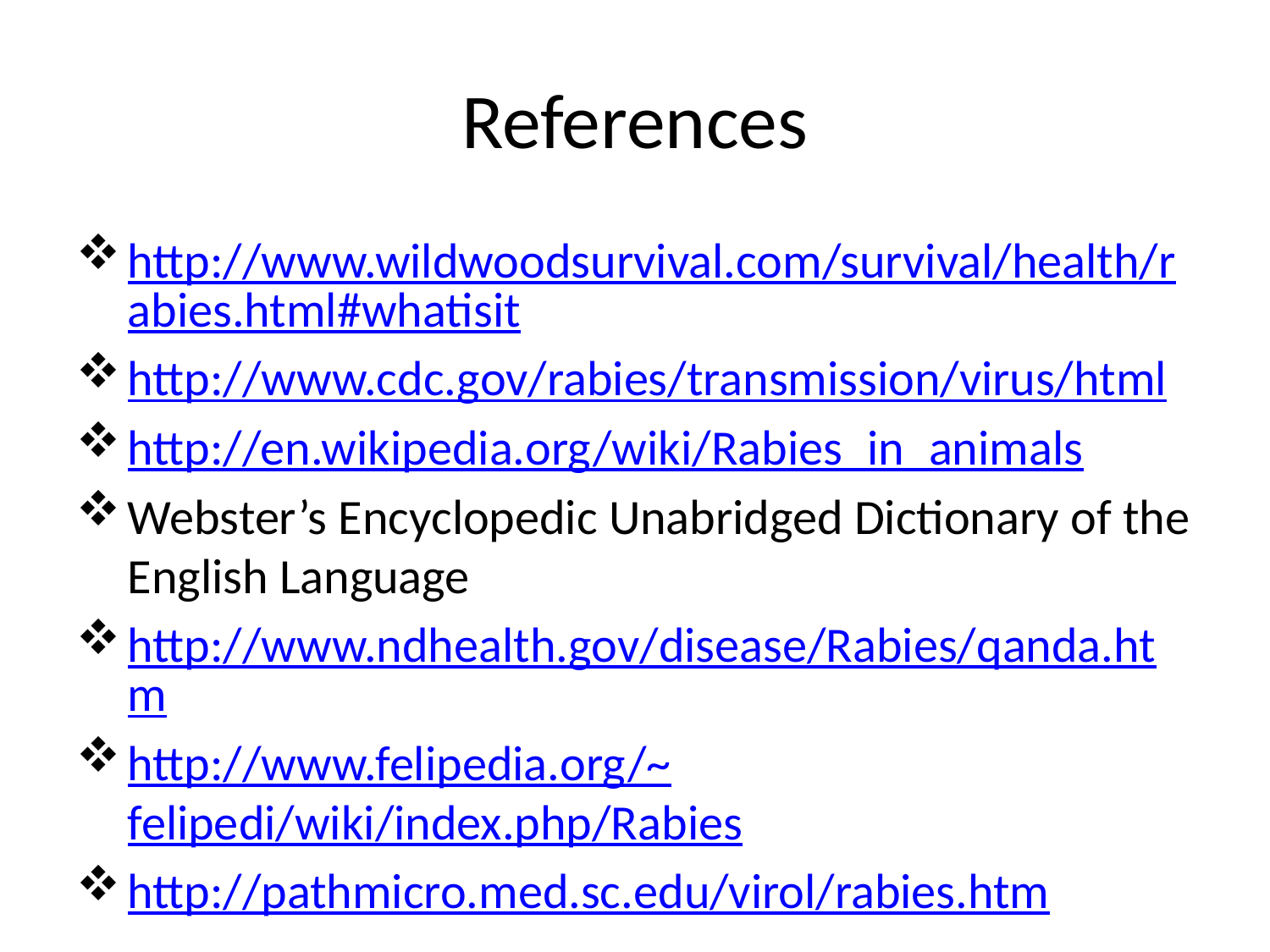

# References
http://www.wildwoodsurvival.com/survival/health/rabies.html#whatisit
http://www.cdc.gov/rabies/transmission/virus/html
http://en.wikipedia.org/wiki/Rabies_in_animals
Webster’s Encyclopedic Unabridged Dictionary of the English Language
http://www.ndhealth.gov/disease/Rabies/qanda.htm
http://www.felipedia.org/~felipedi/wiki/index.php/Rabies
http://pathmicro.med.sc.edu/virol/rabies.htm